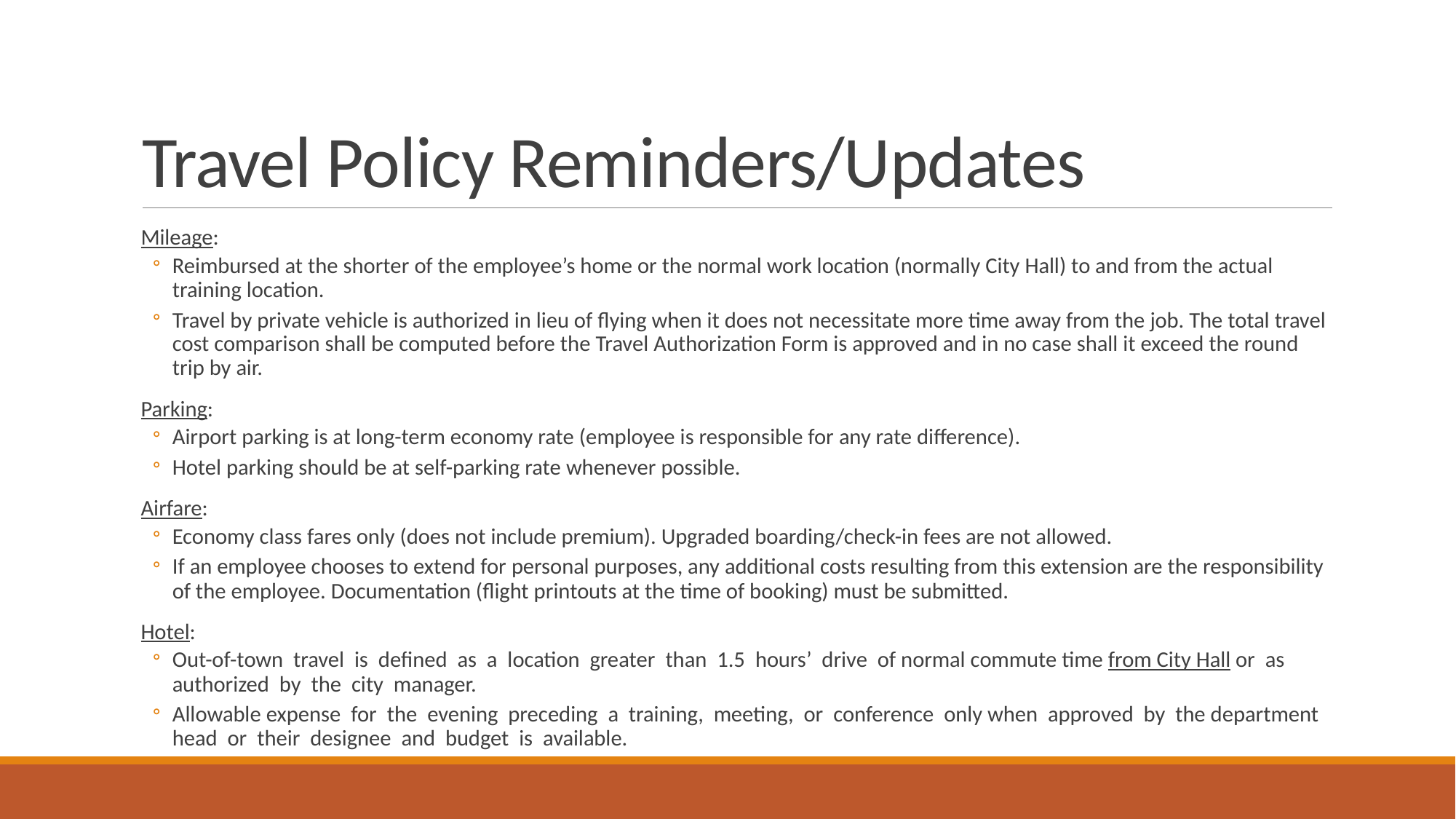

# Travel Policy Reminders/Updates
Mileage:
Reimbursed at the shorter of the employee’s home or the normal work location (normally City Hall) to and from the actual training location.
Travel by private vehicle is authorized in lieu of flying when it does not necessitate more time away from the job. The total travel cost comparison shall be computed before the Travel Authorization Form is approved and in no case shall it exceed the round trip by air.
Parking:
Airport parking is at long-term economy rate (employee is responsible for any rate difference).
Hotel parking should be at self-parking rate whenever possible.
Airfare:
Economy class fares only (does not include premium). Upgraded boarding/check-in fees are not allowed.
If an employee chooses to extend for personal purposes, any additional costs resulting from this extension are the responsibility of the employee. Documentation (flight printouts at the time of booking) must be submitted.
Hotel:
Out-of-town  travel  is  defined  as  a  location  greater  than  1.5  hours’  drive  of normal commute time from City Hall or  as  authorized  by  the  city  manager.
Allowable expense  for  the  evening  preceding  a  training,  meeting,  or  conference  only when  approved  by  the department  head  or  their  designee  and  budget  is  available.